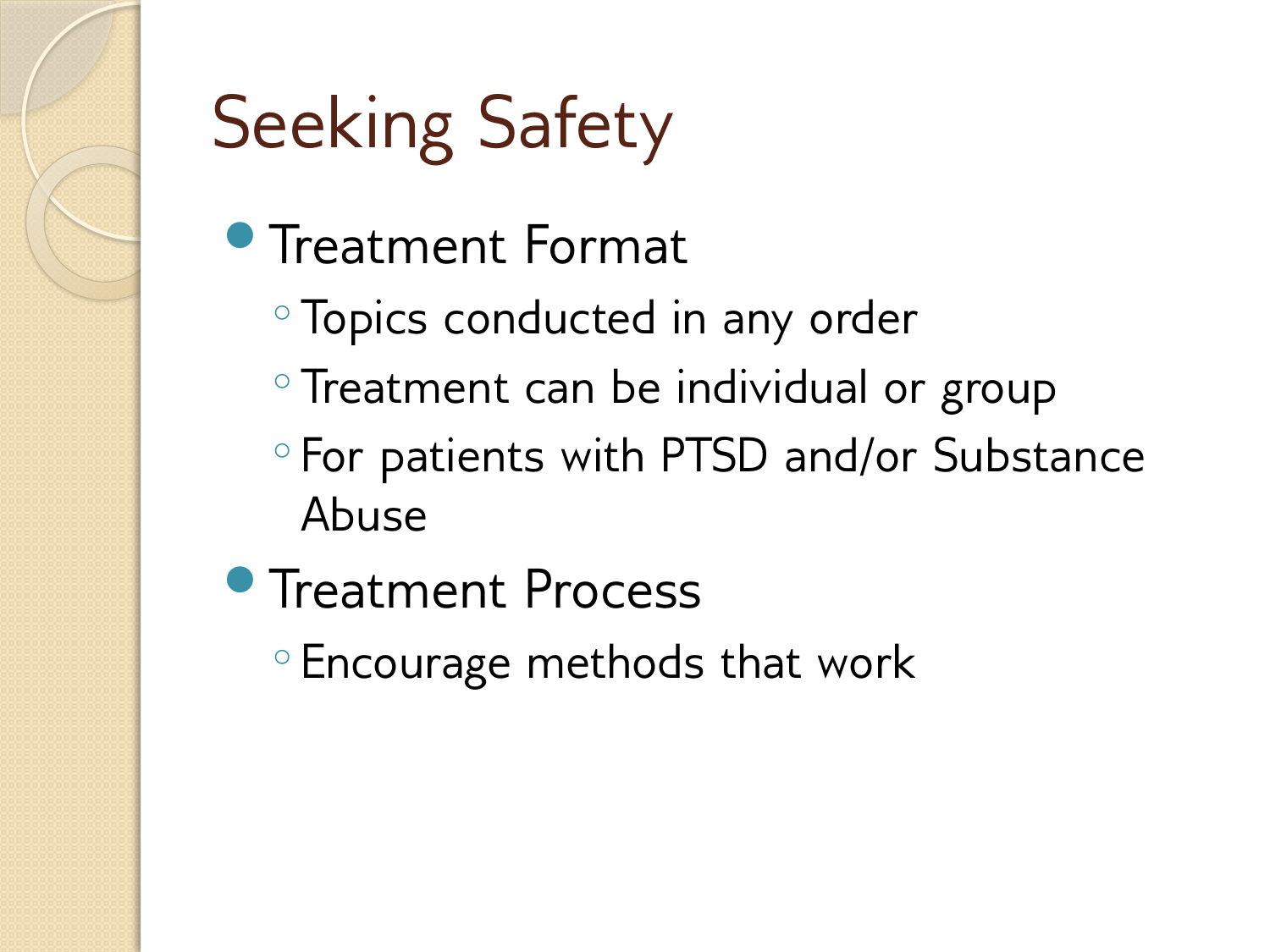

# Seeking Safety
Treatment Format
Topics conducted in any order
Treatment can be individual or group
For patients with PTSD and/or Substance Abuse
Treatment Process
Encourage methods that work